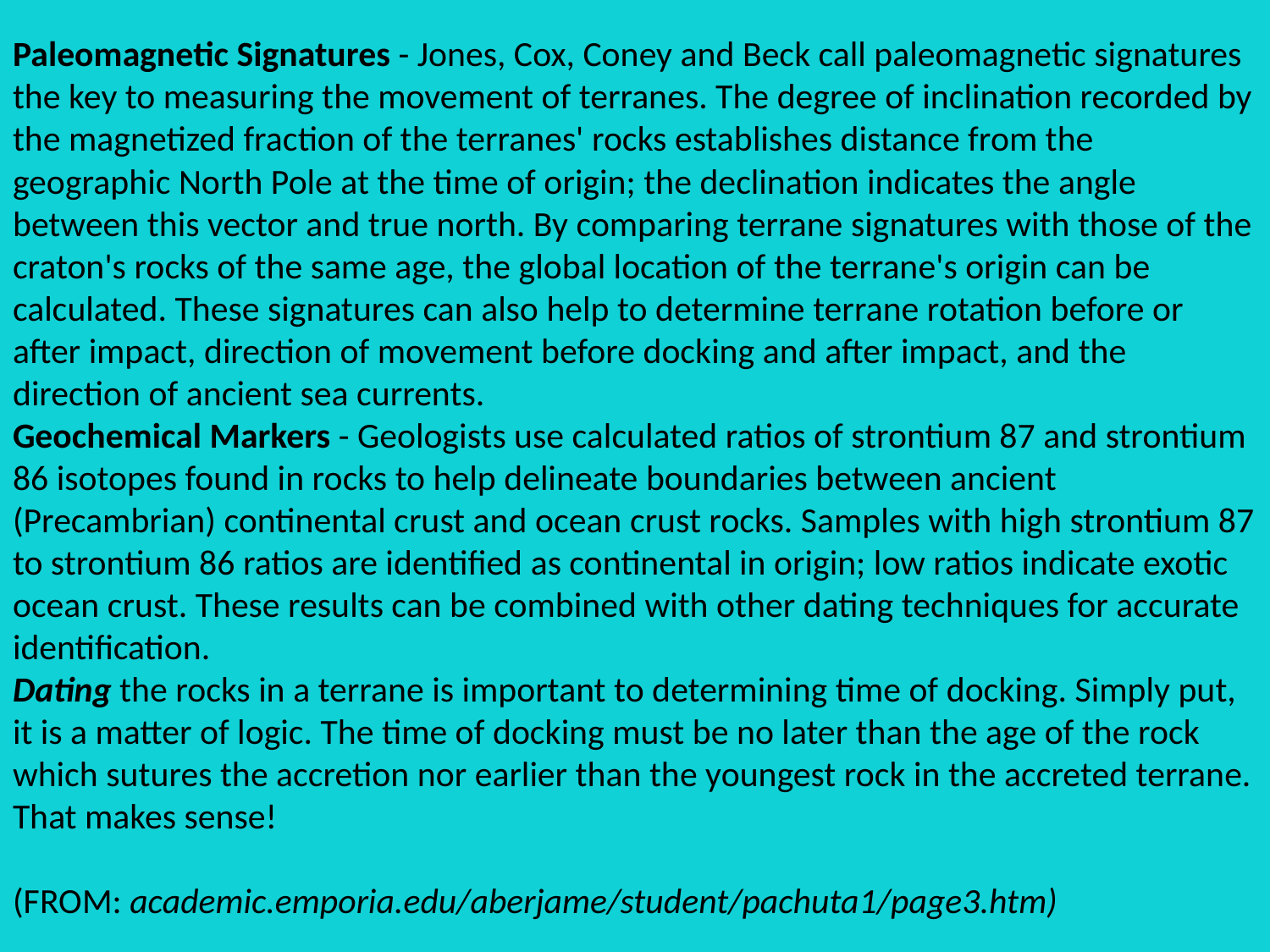

Paleomagnetic Signatures - Jones, Cox, Coney and Beck call paleomagnetic signatures the key to measuring the movement of terranes. The degree of inclination recorded by the magnetized fraction of the terranes' rocks establishes distance from the geographic North Pole at the time of origin; the declination indicates the angle between this vector and true north. By comparing terrane signatures with those of the craton's rocks of the same age, the global location of the terrane's origin can be calculated. These signatures can also help to determine terrane rotation before or after impact, direction of movement before docking and after impact, and the direction of ancient sea currents.
Geochemical Markers - Geologists use calculated ratios of strontium 87 and strontium 86 isotopes found in rocks to help delineate boundaries between ancient (Precambrian) continental crust and ocean crust rocks. Samples with high strontium 87 to strontium 86 ratios are identified as continental in origin; low ratios indicate exotic ocean crust. These results can be combined with other dating techniques for accurate identification.
Dating the rocks in a terrane is important to determining time of docking. Simply put, it is a matter of logic. The time of docking must be no later than the age of the rock which sutures the accretion nor earlier than the youngest rock in the accreted terrane. That makes sense!

(FROM: academic.emporia.edu/aberjame/student/pachuta1/page3.htm)